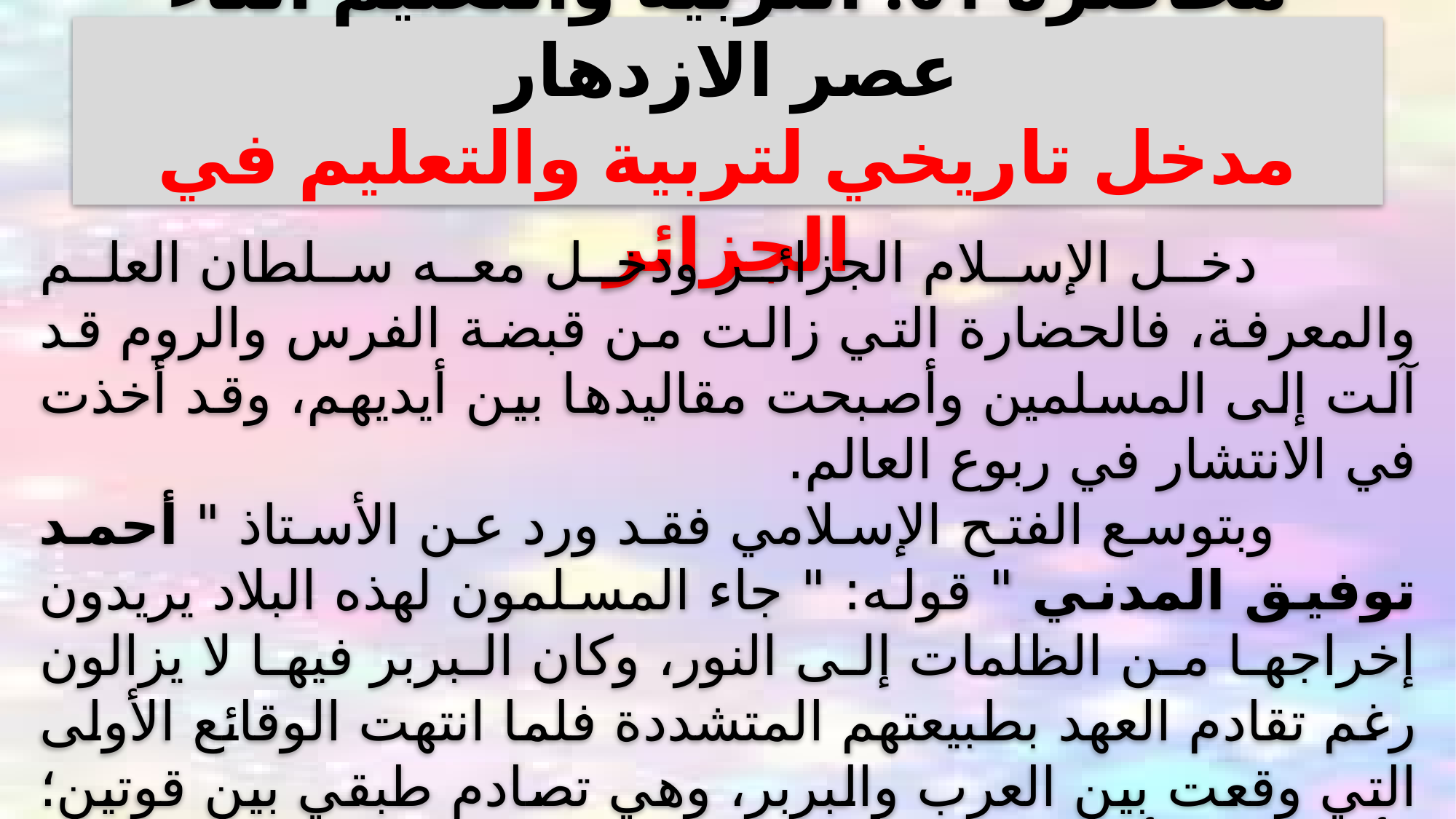

# محاضرة 01: التربية والتعليم أثناء عصر الازدهار مدخل تاريخي لتربية والتعليم في الجزائر
      دخل الإسلام الجزائر ودخل معه سلطان العلم والمعرفة، فالحضارة التي زالت من قبضة الفرس والروم قد آلت إلى المسلمين وأصبحت مقاليدها بين أيديهم، وقد أخذت في الانتشار في ربوع العالم.
     وبتوسع الفتح الإسلامي فقد ورد عن الأستاذ " أحمد توفيق المدني " قوله: " جاء المسلمون لهذه البلاد يريدون إخراجها من الظلمات إلى النور، وكان البربر فيها لا يزالون رغم تقادم العهد بطبيعتهم المتشددة فلما انتهت الوقائع الأولى التي وقعت بين العرب والبربر، وهي تصادم طبقي بين قوتين؛ رأى البربر أنهم يقفون أمام نوع جديد من الفتح الروحي كان أساسه كتاب الله والإسلام عامة ".